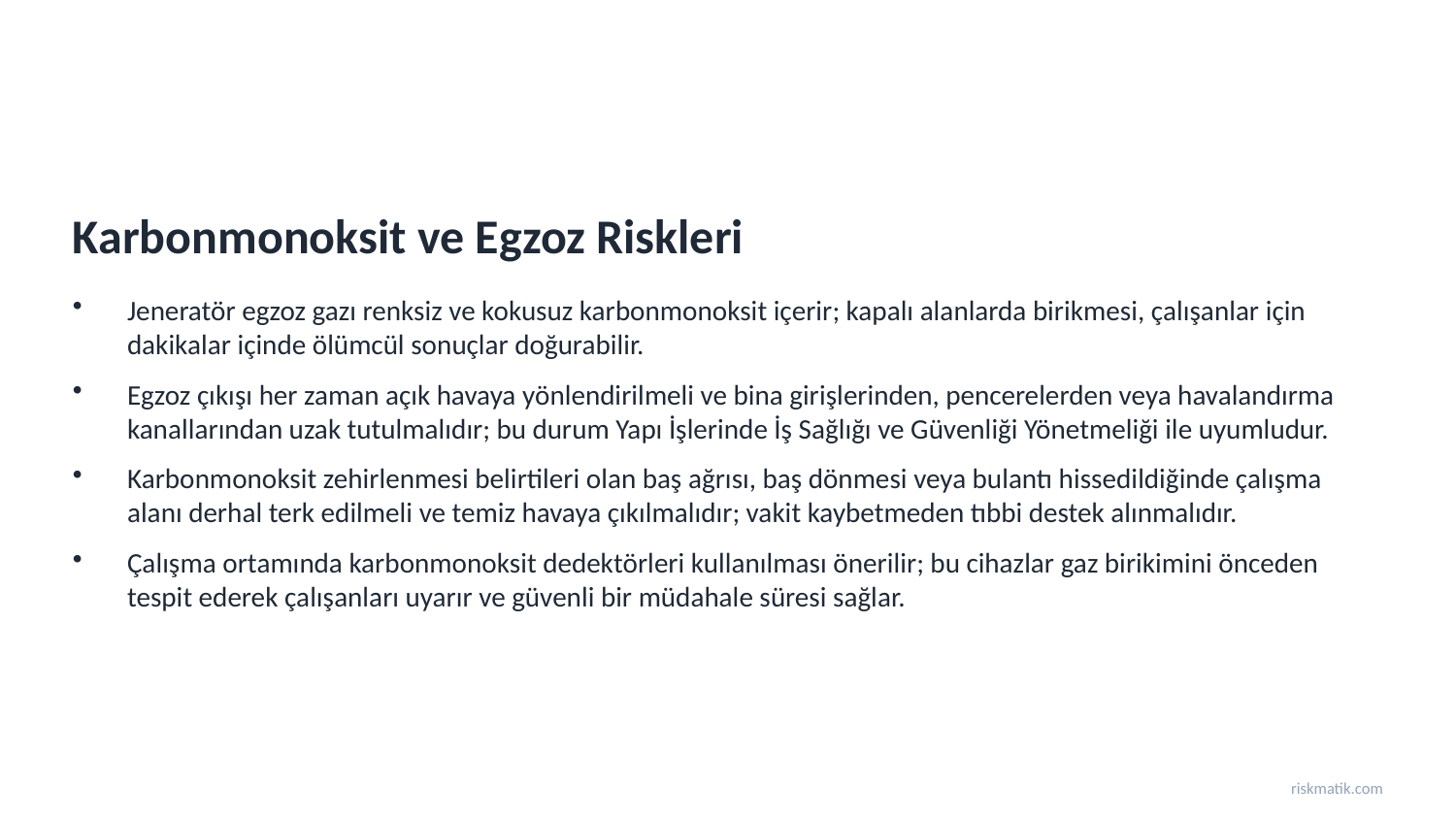

Karbonmonoksit ve Egzoz Riskleri
Jeneratör egzoz gazı renksiz ve kokusuz karbonmonoksit içerir; kapalı alanlarda birikmesi, çalışanlar için dakikalar içinde ölümcül sonuçlar doğurabilir.
Egzoz çıkışı her zaman açık havaya yönlendirilmeli ve bina girişlerinden, pencerelerden veya havalandırma kanallarından uzak tutulmalıdır; bu durum Yapı İşlerinde İş Sağlığı ve Güvenliği Yönetmeliği ile uyumludur.
Karbonmonoksit zehirlenmesi belirtileri olan baş ağrısı, baş dönmesi veya bulantı hissedildiğinde çalışma alanı derhal terk edilmeli ve temiz havaya çıkılmalıdır; vakit kaybetmeden tıbbi destek alınmalıdır.
Çalışma ortamında karbonmonoksit dedektörleri kullanılması önerilir; bu cihazlar gaz birikimini önceden tespit ederek çalışanları uyarır ve güvenli bir müdahale süresi sağlar.
riskmatik.com